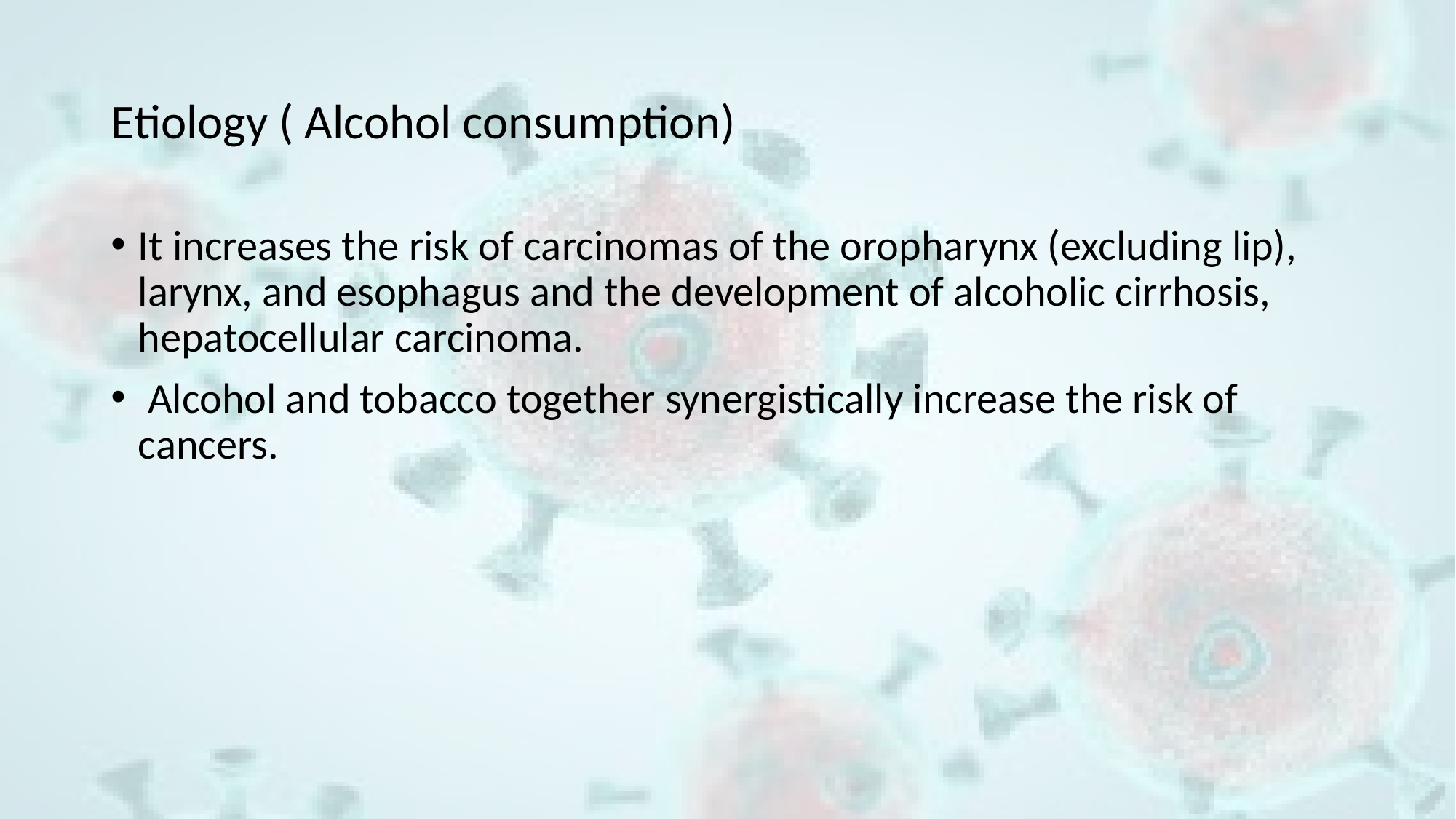

# Etiology ( Alcohol consumption)
It increases the risk of carcinomas of the oropharynx (excluding lip), larynx, and esophagus and the development of alcoholic cirrhosis, hepatocellular carcinoma.
 Alcohol and tobacco together synergistically increase the risk of cancers.